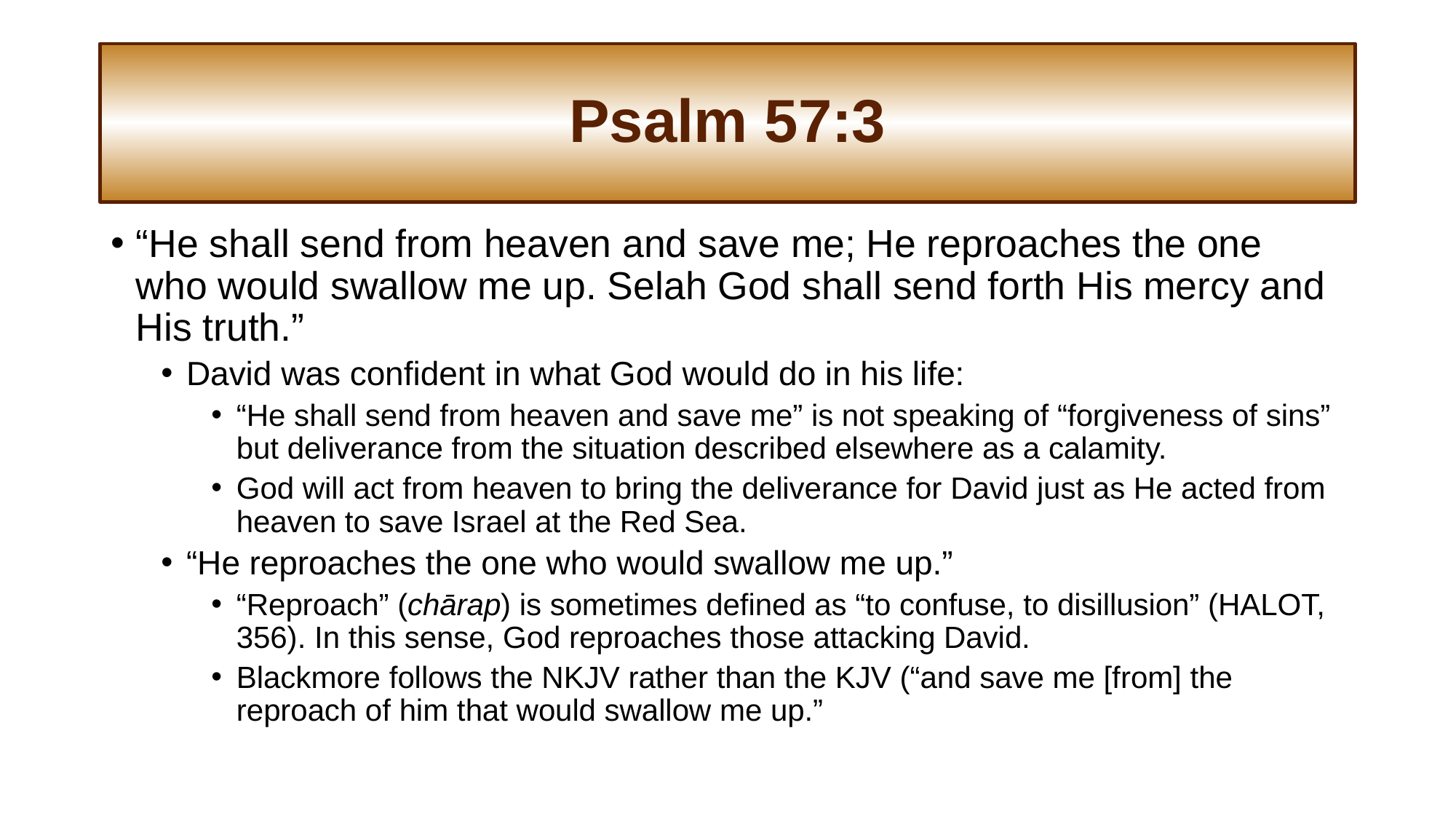

# Psalm 57:3
“He shall send from heaven and save me; He reproaches the one who would swallow me up. Selah God shall send forth His mercy and His truth.”
David was confident in what God would do in his life:
“He shall send from heaven and save me” is not speaking of “forgiveness of sins” but deliverance from the situation described elsewhere as a calamity.
God will act from heaven to bring the deliverance for David just as He acted from heaven to save Israel at the Red Sea.
“He reproaches the one who would swallow me up.”
“Reproach” (chārap) is sometimes defined as “to confuse, to disillusion” (HALOT, 356). In this sense, God reproaches those attacking David.
Blackmore follows the NKJV rather than the KJV (“and save me [from] the reproach of him that would swallow me up.”